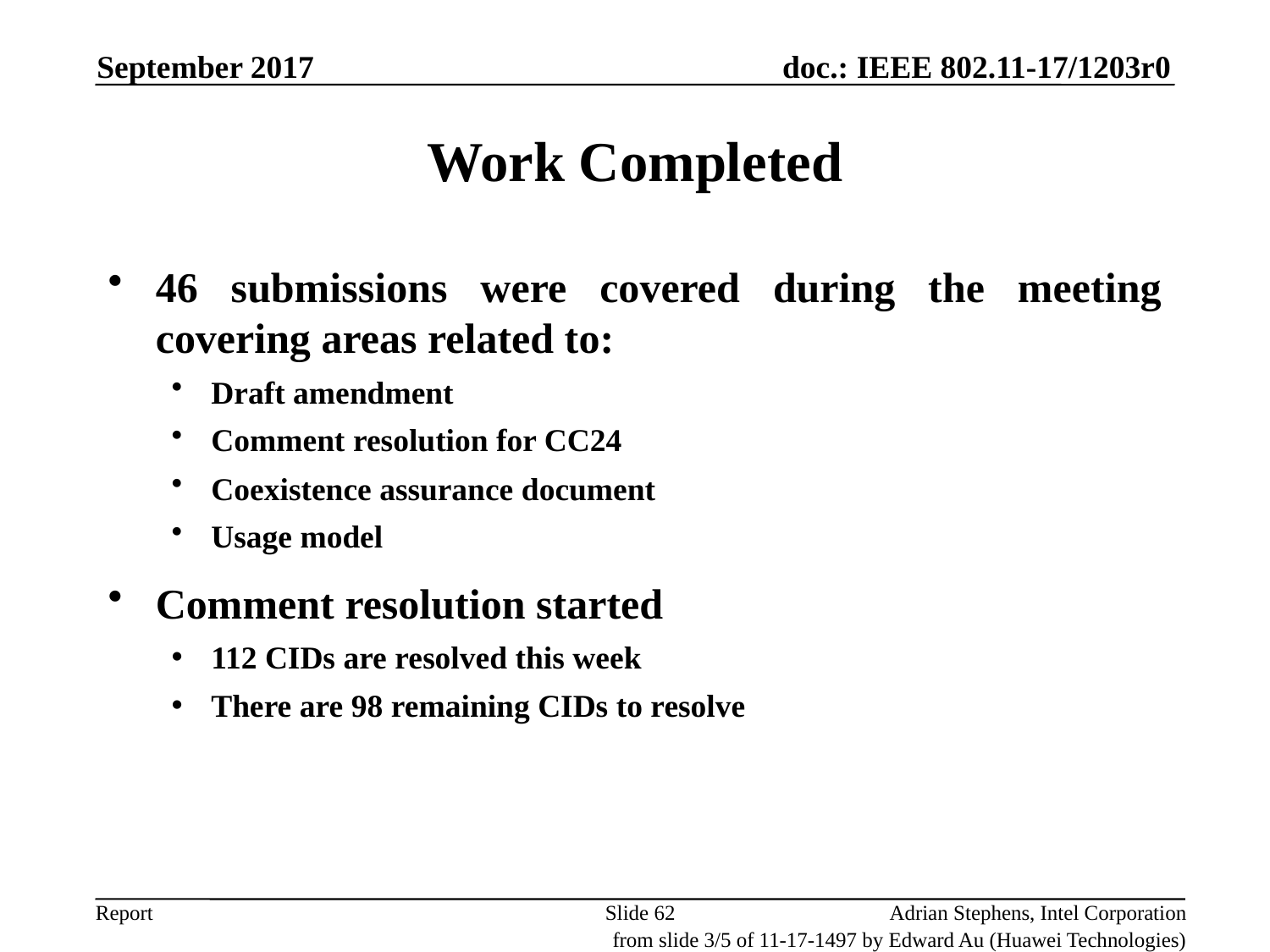

September 2017
Work Completed
46 submissions were covered during the meeting covering areas related to:
Draft amendment
Comment resolution for CC24
Coexistence assurance document
Usage model
Comment resolution started
112 CIDs are resolved this week
There are 98 remaining CIDs to resolve

Slide 62
Adrian Stephens, Intel Corporation
from slide 3/5 of 11-17-1497 by Edward Au (Huawei Technologies)